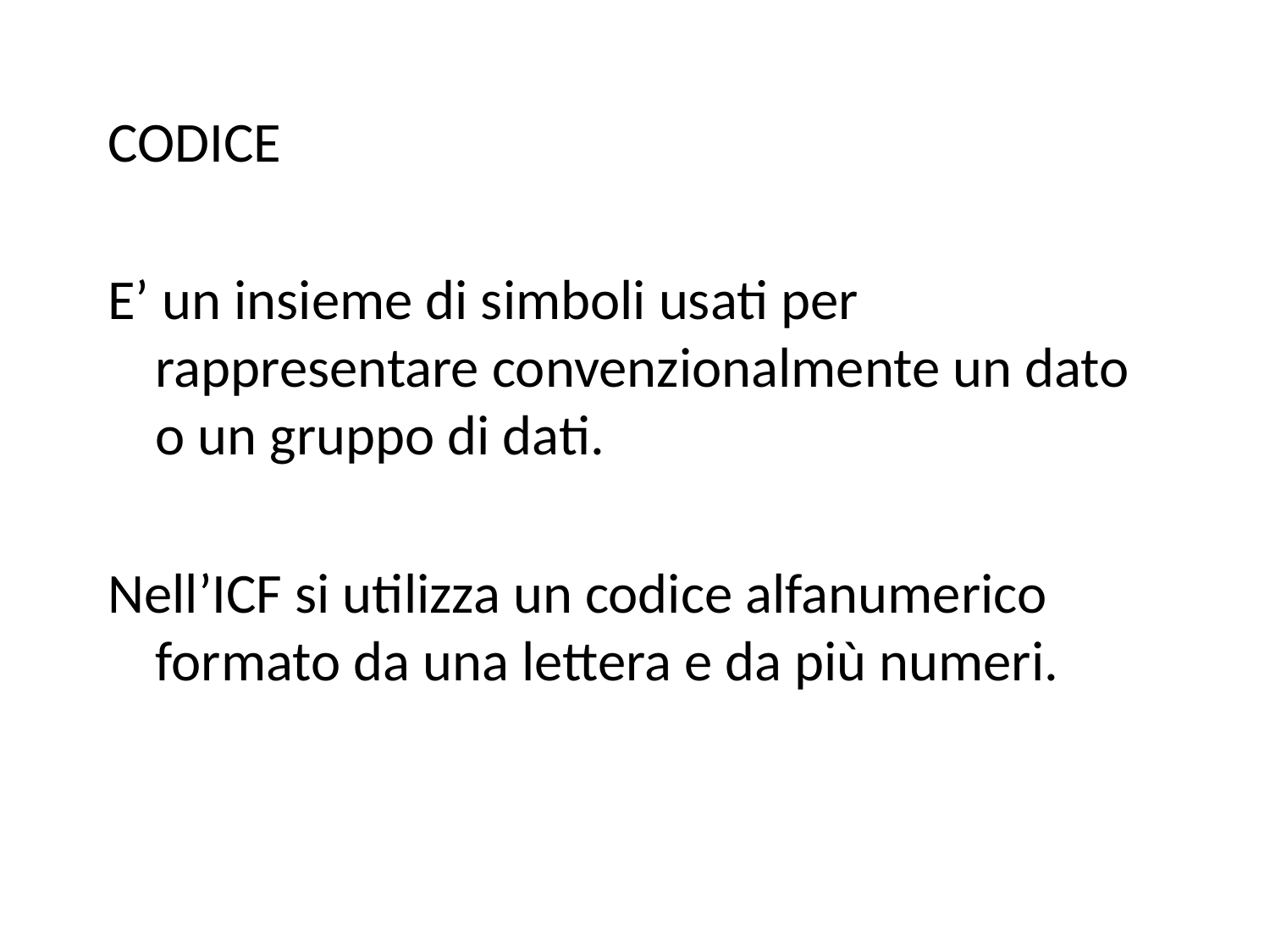

CODICE

E’ un insieme di simboli usati per rappresentare convenzionalmente un dato o un gruppo di dati.

Nell’ICF si utilizza un codice alfanumerico formato da una lettera e da più numeri.